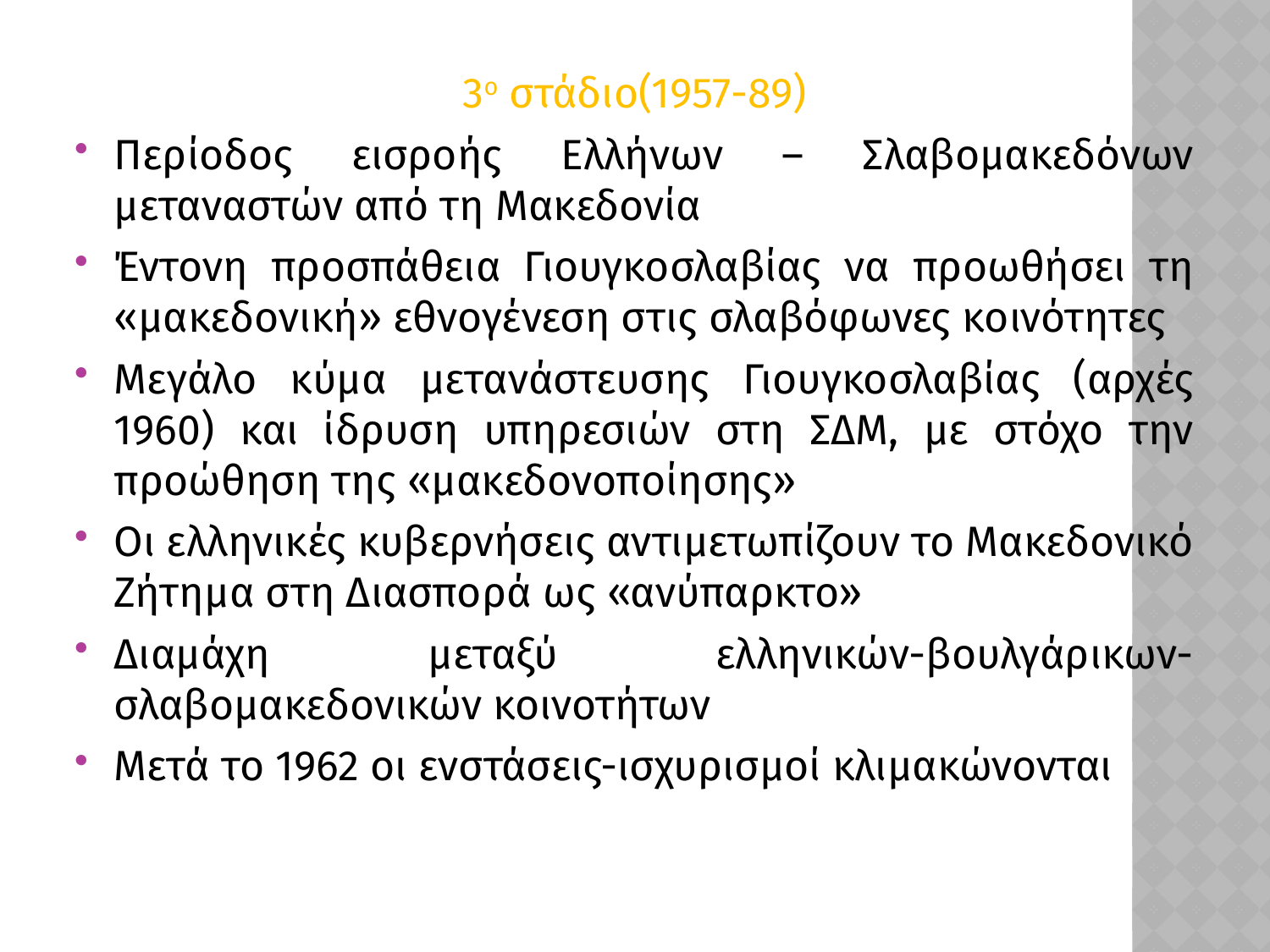

3ο στάδιο(1957-89)
Περίοδος εισροής Ελλήνων – Σλαβομακεδόνων μεταναστών από τη Μακεδονία
Έντονη προσπάθεια Γιουγκοσλαβίας να προωθήσει τη «μακεδονική» εθνογένεση στις σλαβόφωνες κοινότητες
Μεγάλο κύμα μετανάστευσης Γιουγκοσλαβίας (αρχές 1960) και ίδρυση υπηρεσιών στη ΣΔΜ, με στόχο την προώθηση της «μακεδονοποίησης»
Οι ελληνικές κυβερνήσεις αντιμετωπίζουν το Μακεδονικό Ζήτημα στη Διασπορά ως «ανύπαρκτο»
Διαμάχη μεταξύ ελληνικών-βουλγάρικων-σλαβομακεδονικών κοινοτήτων
Μετά το 1962 οι ενστάσεις-ισχυρισμοί κλιμακώνονται